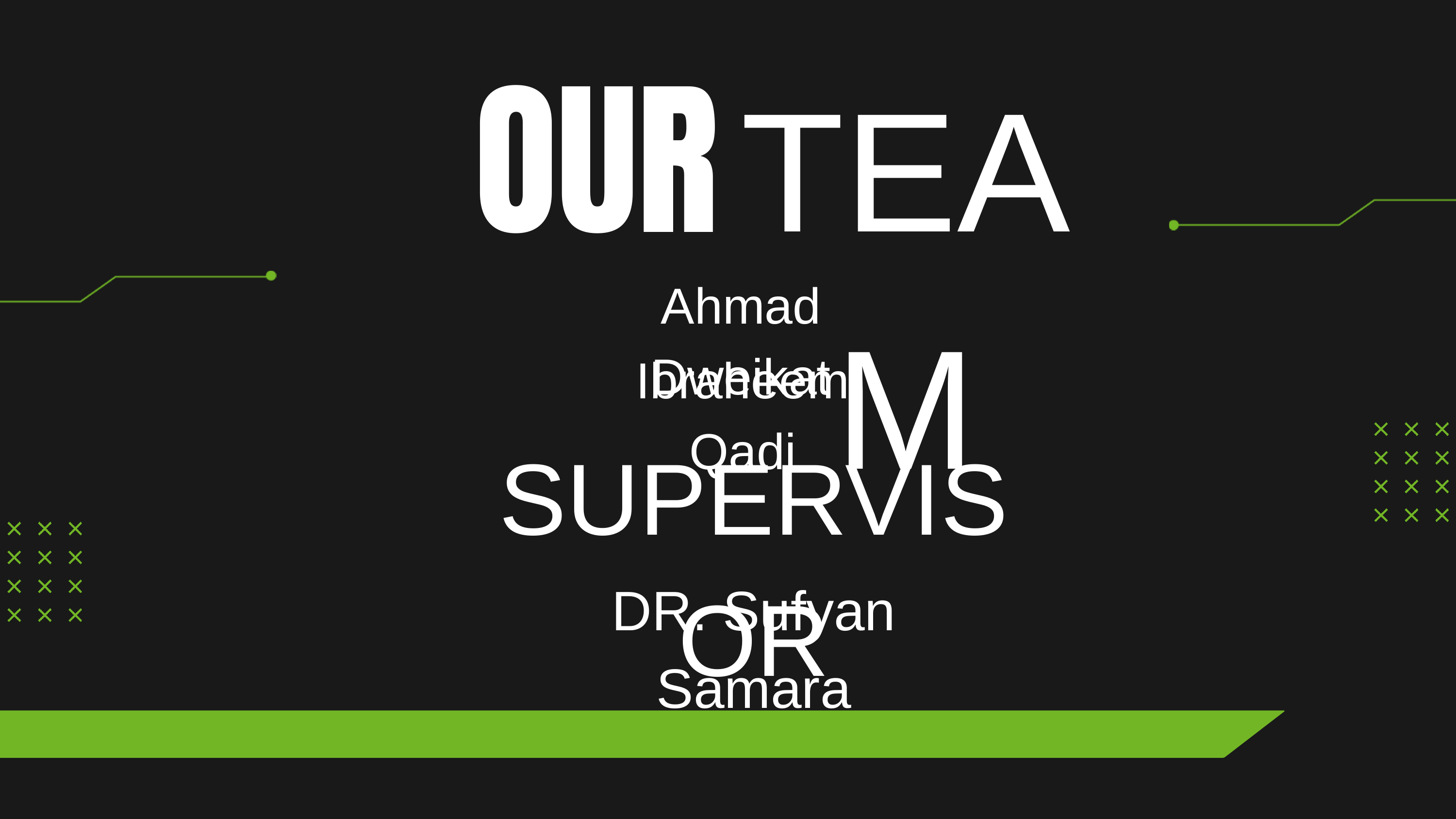

OUR
TEAM

Ahmad Dweikat

Ibraheem Qadi
SUPERVISOR

DR. Sufyan Samara